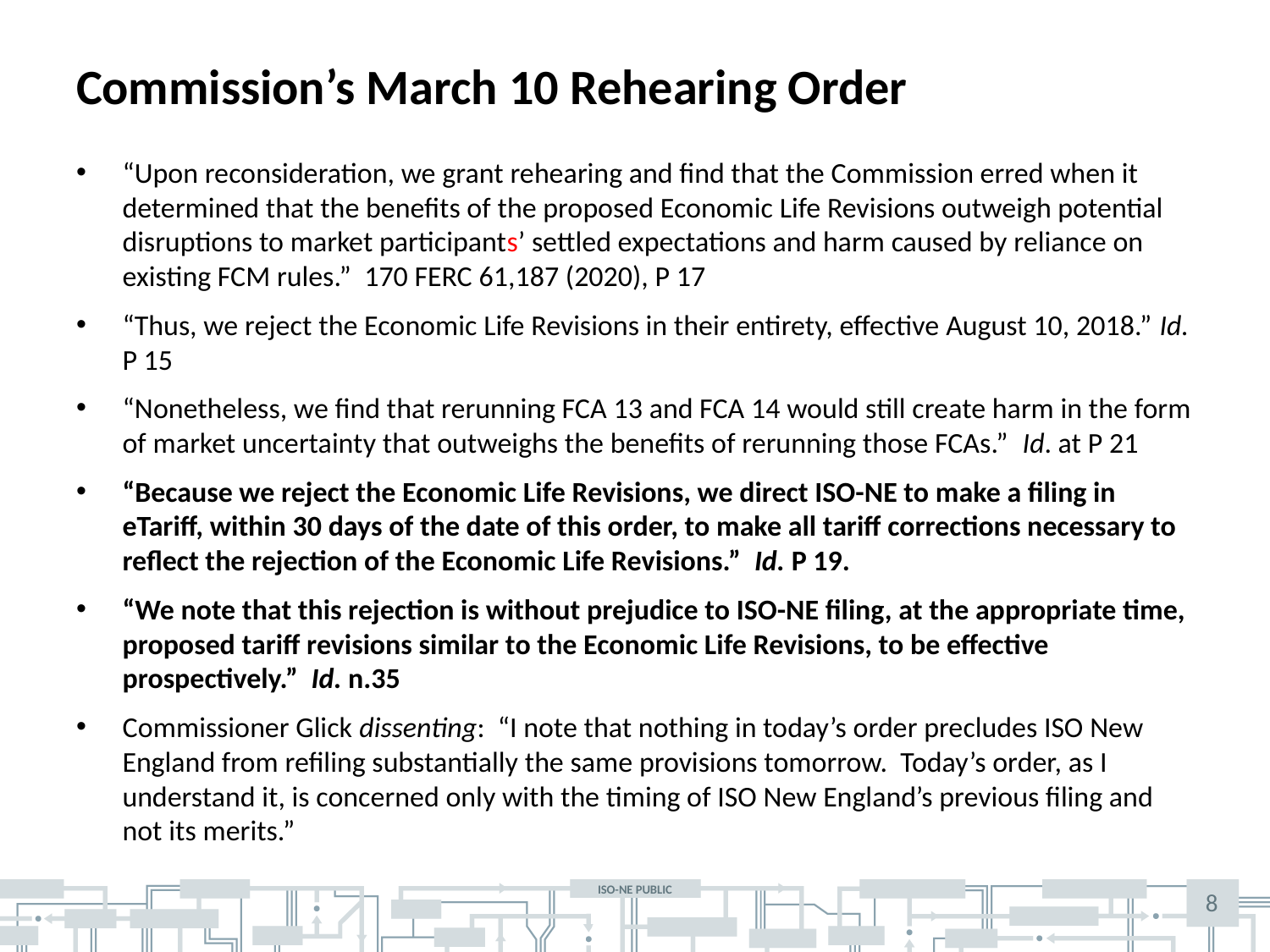

# Commission’s March 10 Rehearing Order
“Upon reconsideration, we grant rehearing and find that the Commission erred when it determined that the benefits of the proposed Economic Life Revisions outweigh potential disruptions to market participants’ settled expectations and harm caused by reliance on existing FCM rules.”  170 FERC 61,187 (2020), P 17
“Thus, we reject the Economic Life Revisions in their entirety, effective August 10, 2018.” Id. P 15
“Nonetheless, we find that rerunning FCA 13 and FCA 14 would still create harm in the form of market uncertainty that outweighs the benefits of rerunning those FCAs.”  Id. at P 21
“Because we reject the Economic Life Revisions, we direct ISO-NE to make a filing in eTariff, within 30 days of the date of this order, to make all tariff corrections necessary to reflect the rejection of the Economic Life Revisions.”  Id. P 19.
“We note that this rejection is without prejudice to ISO-NE filing, at the appropriate time, proposed tariff revisions similar to the Economic Life Revisions, to be effective prospectively.”  Id. n.35
Commissioner Glick dissenting:  “I note that nothing in today’s order precludes ISO New England from refiling substantially the same provisions tomorrow.  Today’s order, as I understand it, is concerned only with the timing of ISO New England’s previous filing and not its merits.”
8